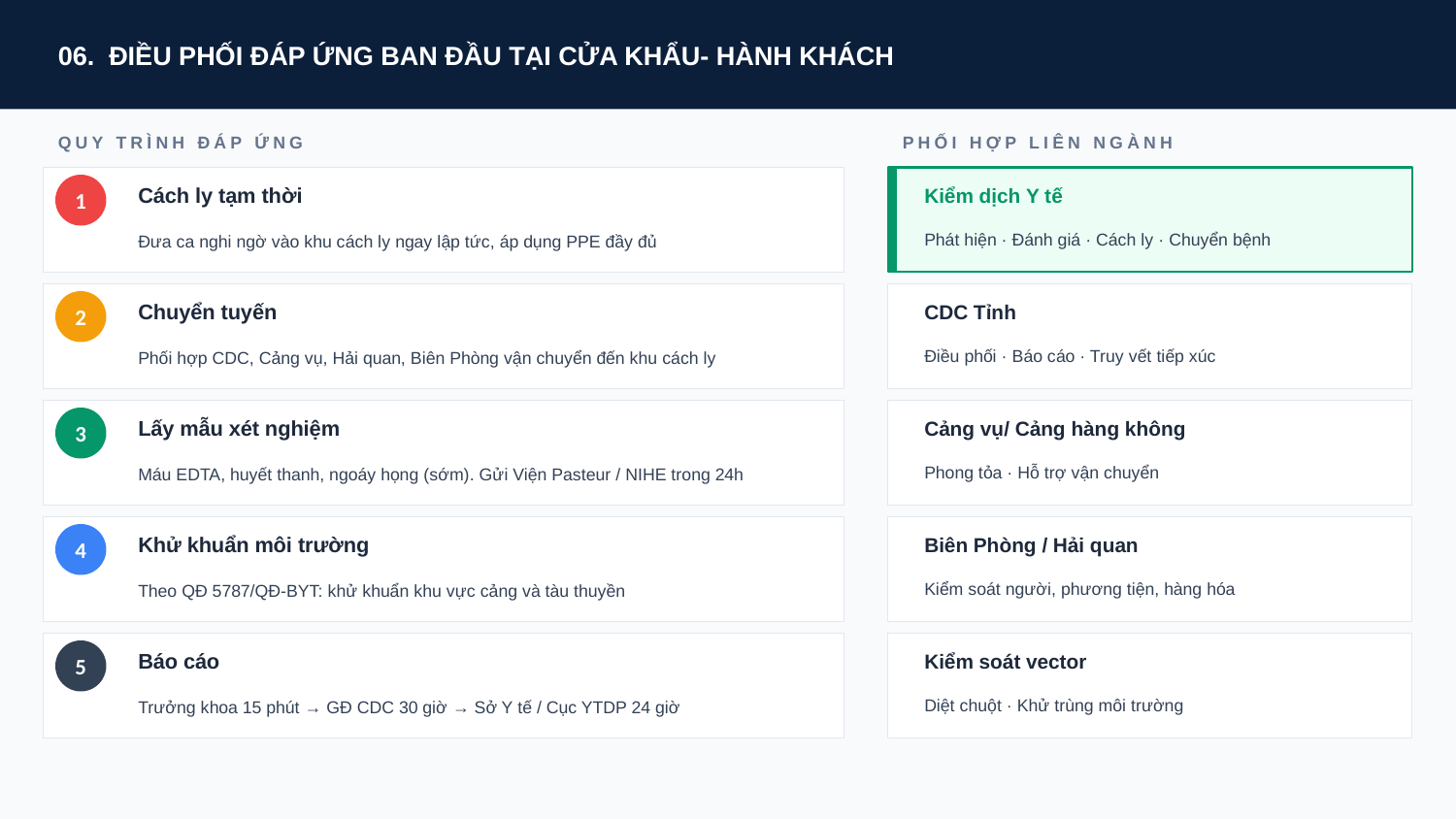

06.  ĐIỀU PHỐI ĐÁP ỨNG BAN ĐẦU TẠI CỬA KHẨU- HÀNH KHÁCH
QUY TRÌNH ĐÁP ỨNG
PHỐI HỢP LIÊN NGÀNH

1
Cách ly tạm thời
Kiểm dịch Y tế
Đưa ca nghi ngờ vào khu cách ly ngay lập tức, áp dụng PPE đầy đủ
Phát hiện · Đánh giá · Cách ly · Chuyển bệnh

2
Chuyển tuyến
CDC Tỉnh
Phối hợp CDC, Cảng vụ, Hải quan, Biên Phòng vận chuyển đến khu cách ly
Điều phối · Báo cáo · Truy vết tiếp xúc

3
Lấy mẫu xét nghiệm
Cảng vụ/ Cảng hàng không
Máu EDTA, huyết thanh, ngoáy họng (sớm). Gửi Viện Pasteur / NIHE trong 24h
Phong tỏa · Hỗ trợ vận chuyển

4
Khử khuẩn môi trường
Biên Phòng / Hải quan
Theo QĐ 5787/QĐ-BYT: khử khuẩn khu vực cảng và tàu thuyền
Kiểm soát người, phương tiện, hàng hóa

5
Báo cáo
Kiểm soát vector
Trưởng khoa 15 phút → GĐ CDC 30 giờ → Sở Y tế / Cục YTDP 24 giờ
Diệt chuột · Khử trùng môi trường